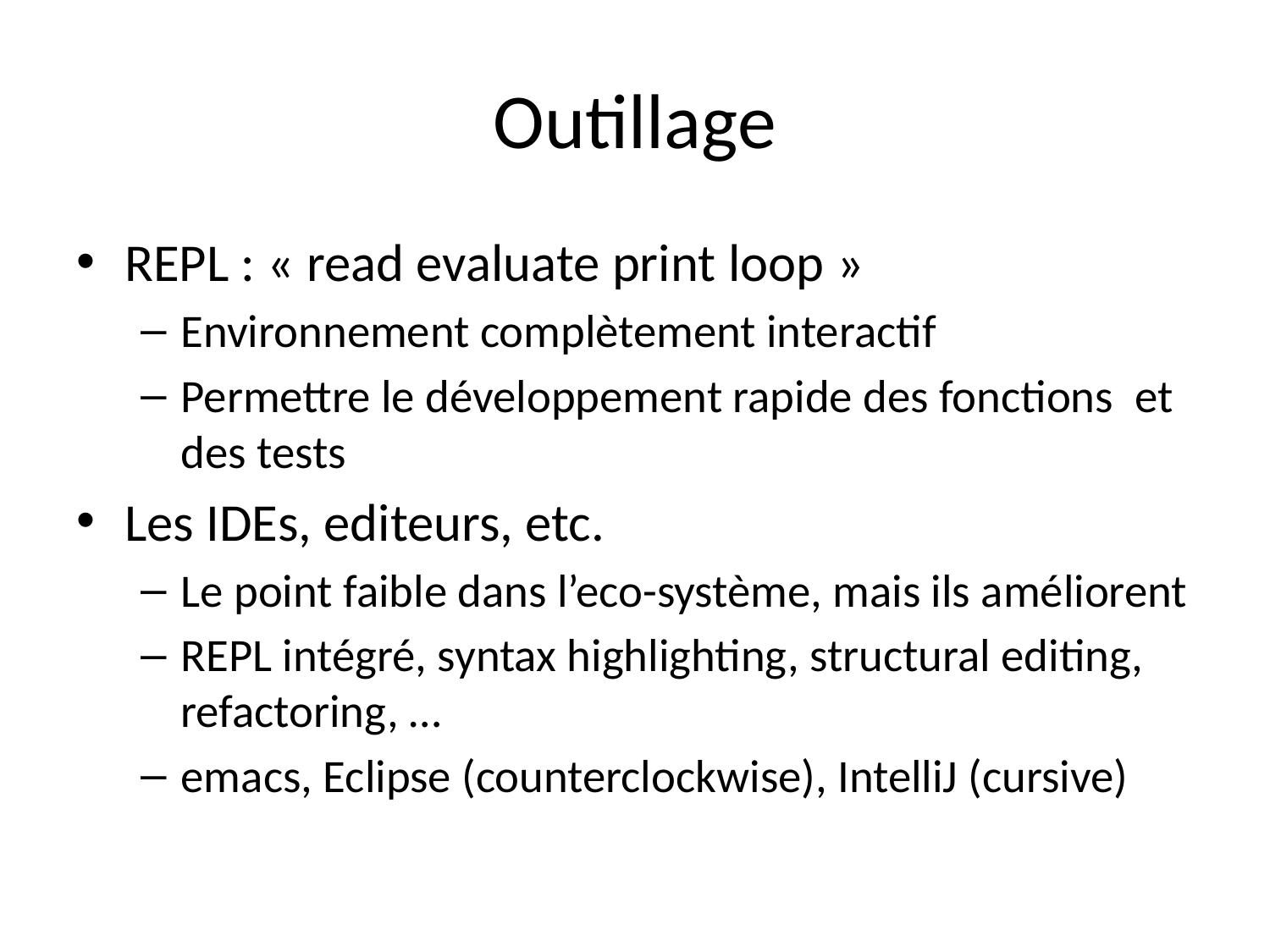

# Outillage
REPL : « read evaluate print loop »
Environnement complètement interactif
Permettre le développement rapide des fonctions  et des tests
Les IDEs, editeurs, etc.
Le point faible dans l’eco-système, mais ils améliorent
REPL intégré, syntax highlighting, structural editing, refactoring, …
emacs, Eclipse (counterclockwise), IntelliJ (cursive)